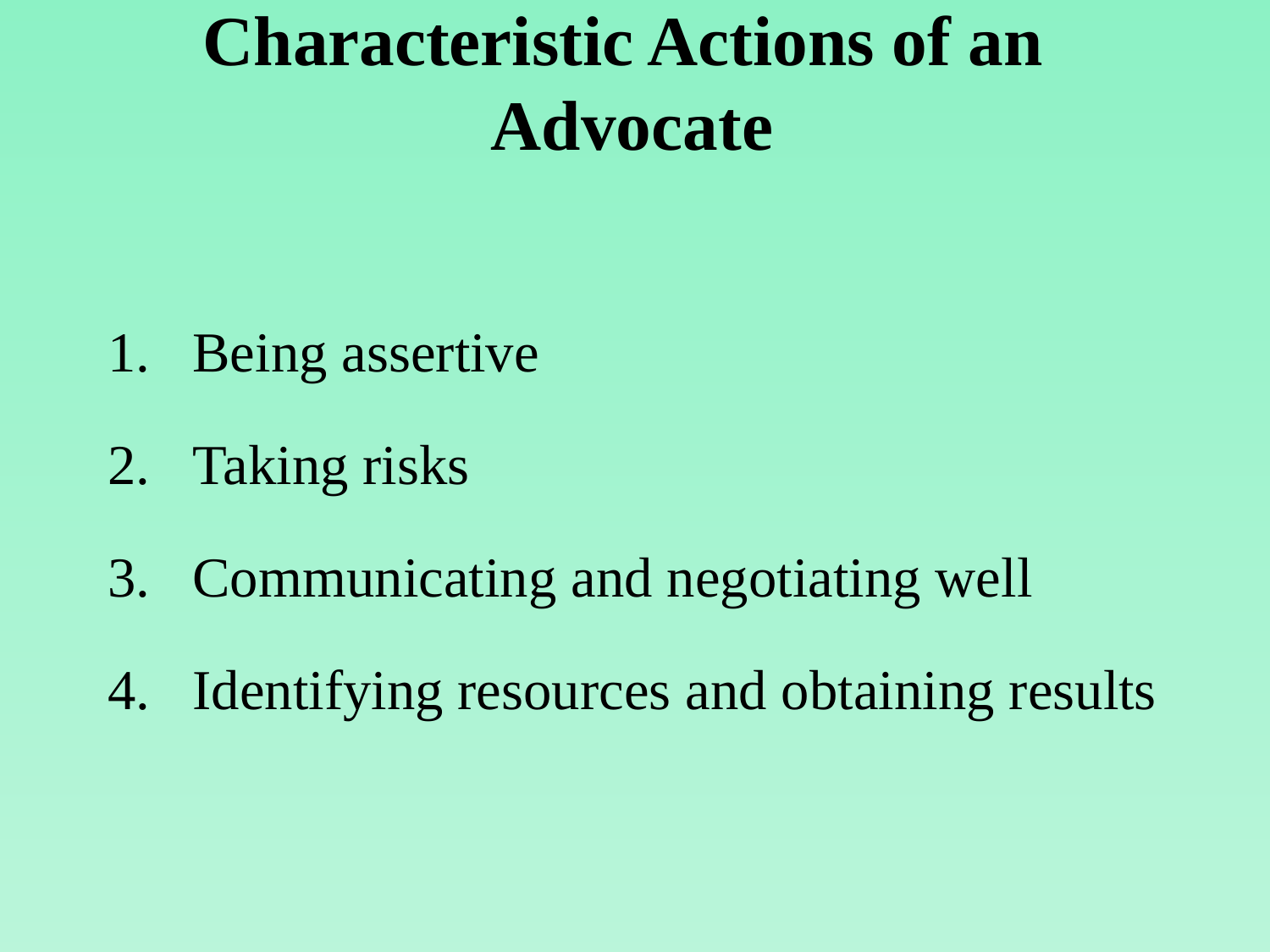

# Characteristic Actions of an  Advocate
Being assertive
Taking risks
Communicating and negotiating well
Identifying resources and obtaining results